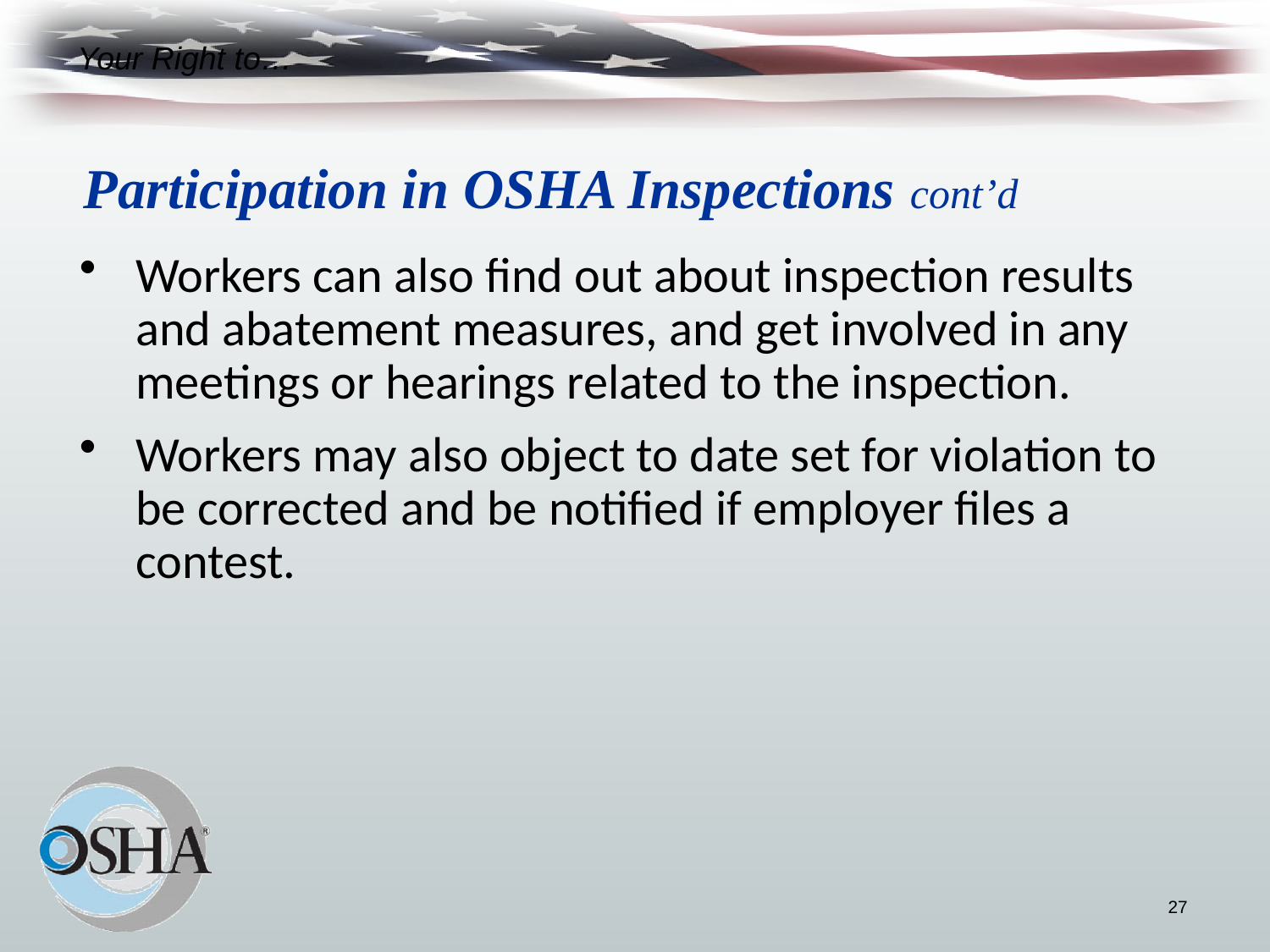

Your Right to…
Participation in OSHA Inspections cont’d
Workers can also find out about inspection results and abatement measures, and get involved in any meetings or hearings related to the inspection.
Workers may also object to date set for violation to be corrected and be notified if employer files a contest.
27